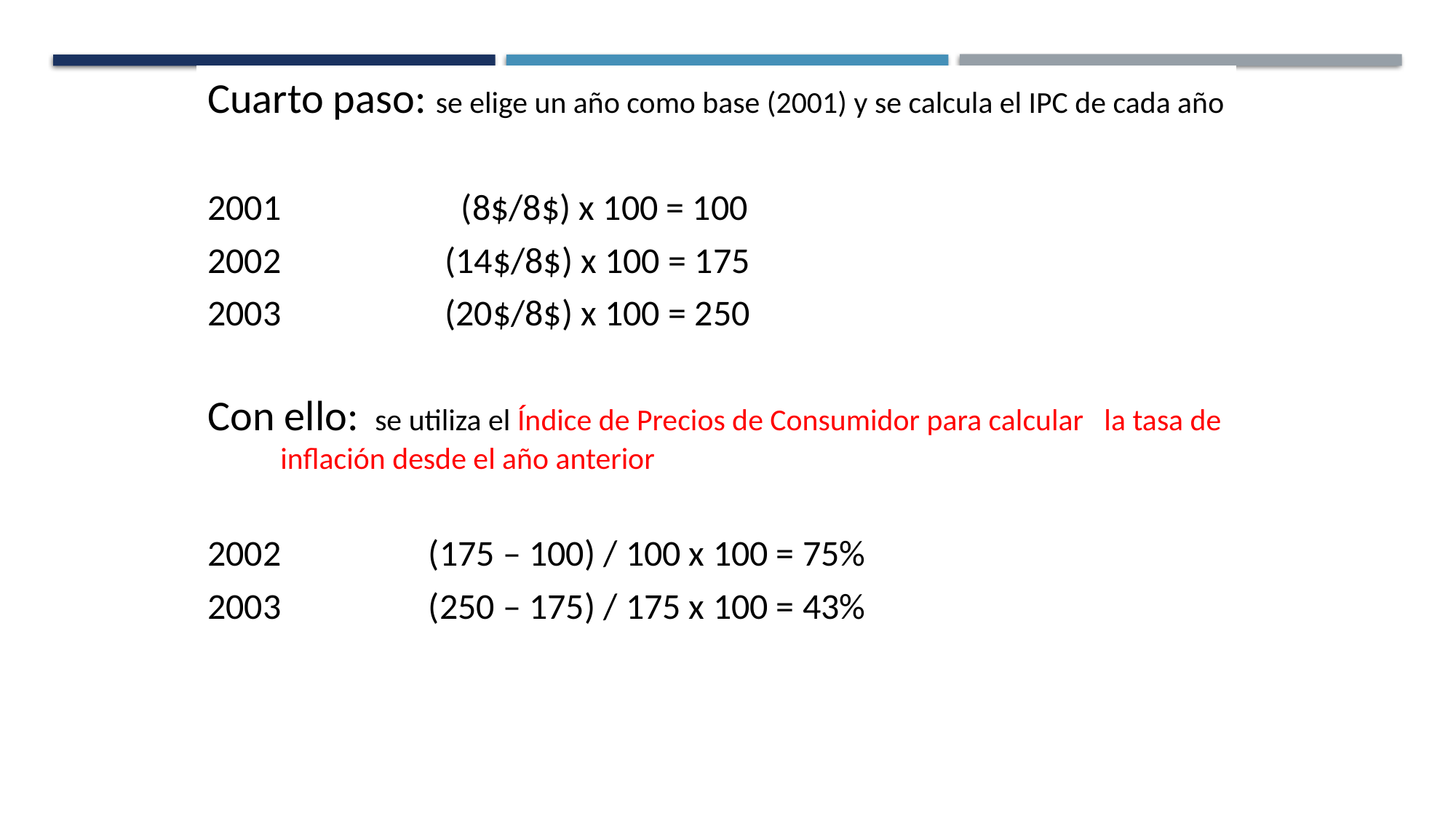

Cuarto paso: se elige un año como base (2001) y se calcula el IPC de cada año

2001                      (8$/8$) x 100 = 100
2002                    (14$/8$) x 100 = 175
2003                    (20$/8$) x 100 = 250

Con ello:  se utiliza el Índice de Precios de Consumidor para calcular   la tasa de inflación desde el año anterior

2002                  (175 – 100) / 100 x 100 = 75%
2003                  (250 – 175) / 175 x 100 = 43%